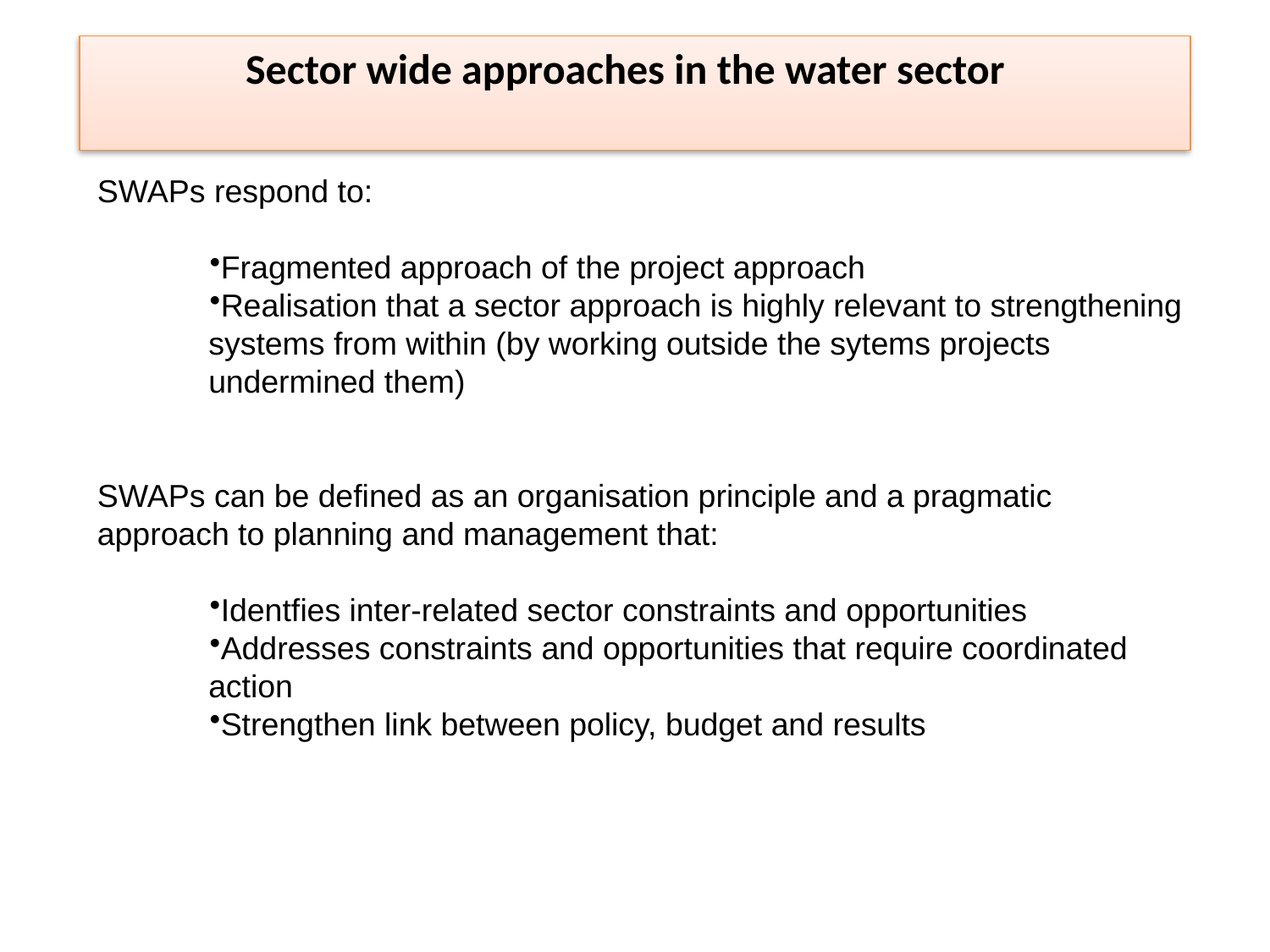

Sector wide approaches in the water sector

SWAPs respond to:

Fragmented approach of the project approach
Realisation that a sector approach is highly relevant to strengthening systems from within (by working outside the sytems projects undermined them)

SWAPs can be defined as an organisation principle and a pragmatic
approach to planning and management that:

Identfies inter-related sector constraints and opportunities
Addresses constraints and opportunities that require coordinated action
Strengthen link between policy, budget and results